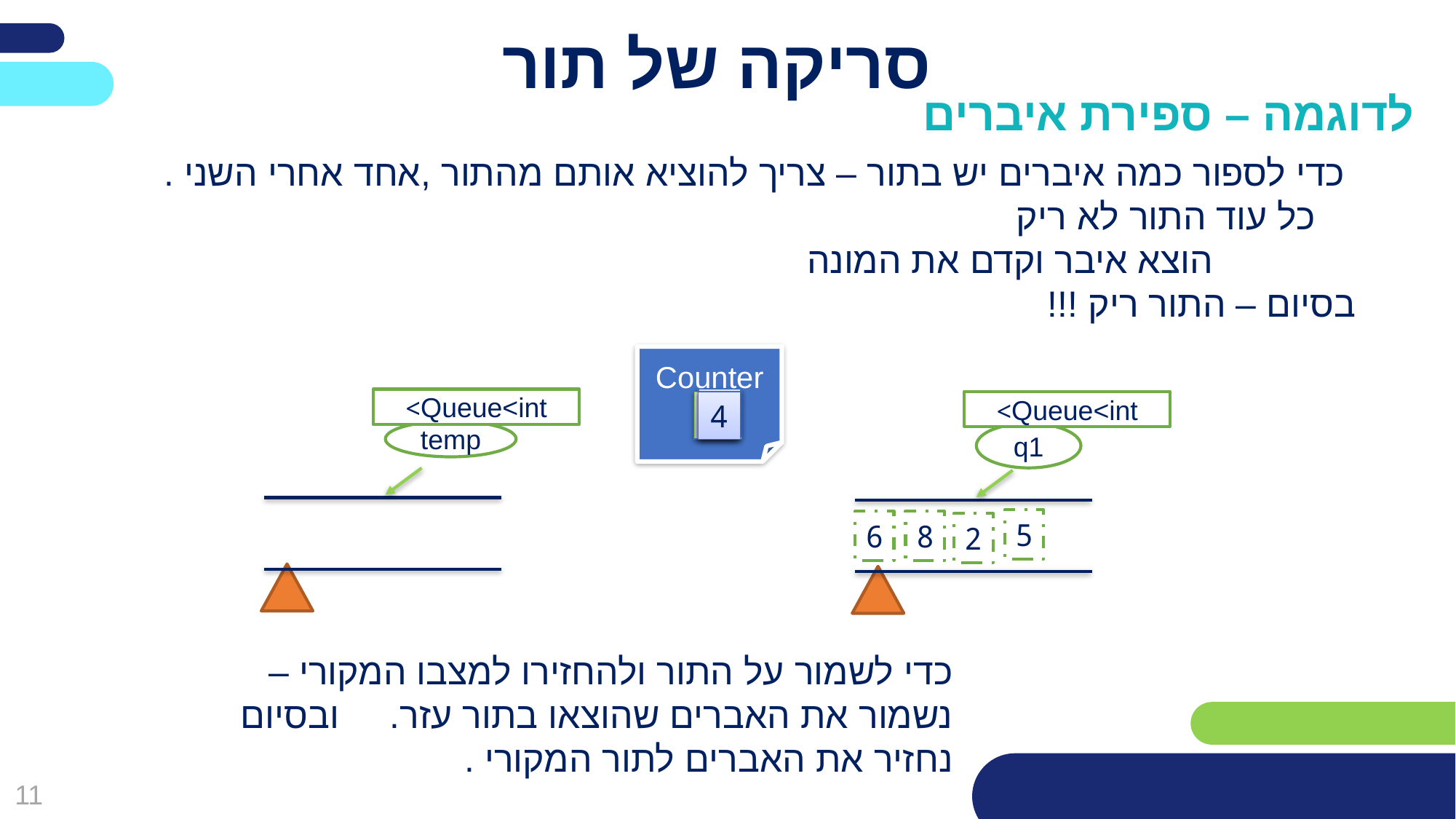

# סריקה של תור
לדוגמה – ספירת איברים
 כדי לספור כמה איברים יש בתור – צריך להוציא אותם מהתור ,אחד אחרי השני .
    כל עוד התור לא ריק
              הוצא איבר וקדם את המונה
בסיום – התור ריק !!!
Counter
0
Queue<int>
temp

3
1
Queue<int>
q1

2
4
5
6
8
2
כדי לשמור על התור ולהחזירו למצבו המקורי – נשמור את האברים שהוצאו בתור עזר.     ובסיום נחזיר את האברים לתור המקורי .